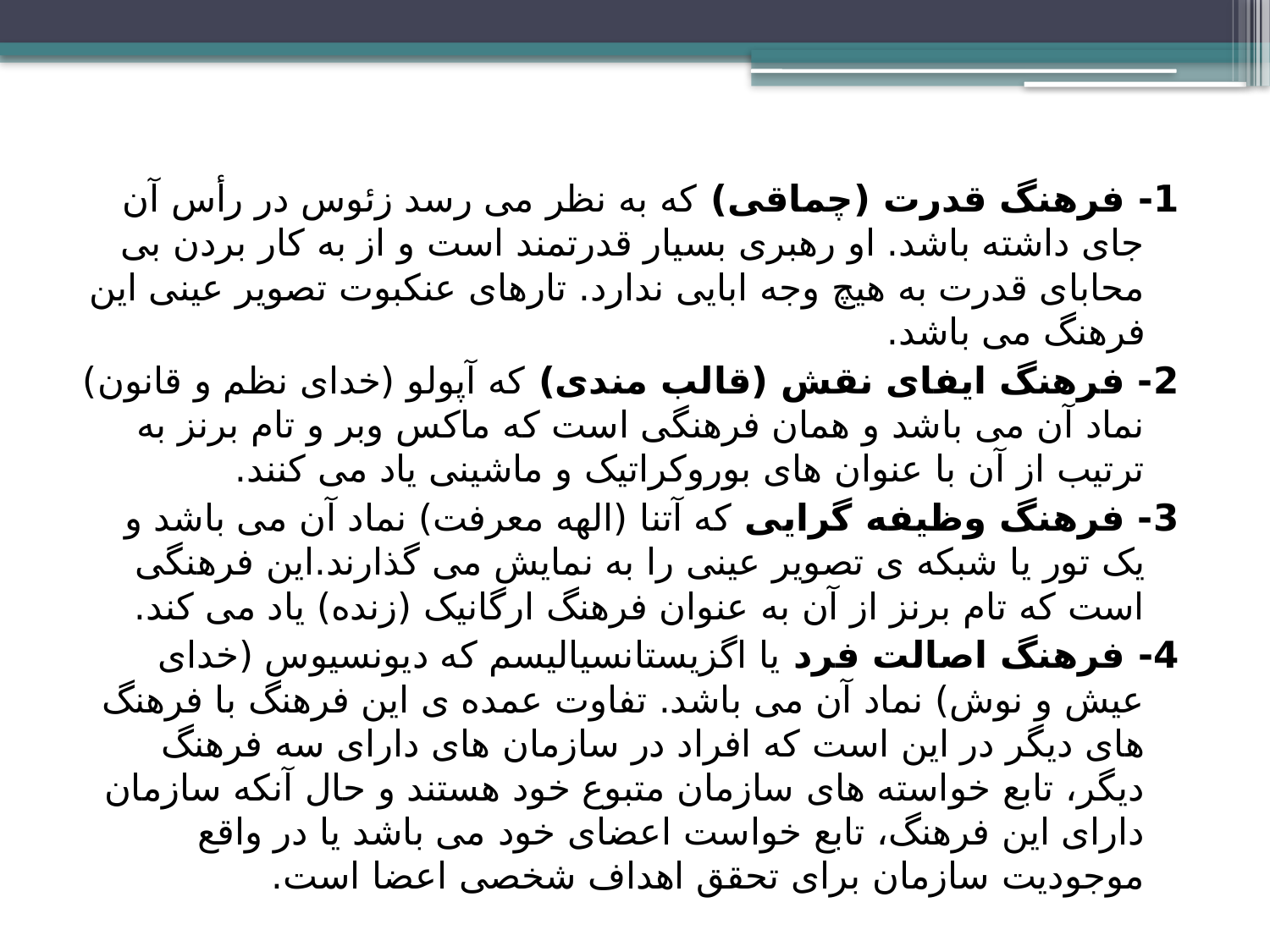

1- فرهنگ قدرت (چماقی) که به نظر می رسد زئوس در رأس آن جای داشته باشد. او رهبری بسیار قدرتمند است و از به کار بردن بی محابای قدرت به هیچ وجه ابایی ندارد. تارهای عنکبوت تصویر عینی این فرهنگ می باشد.
2- فرهنگ ایفای نقش (قالب مندی) که آپولو (خدای نظم و قانون) نماد آن می باشد و همان فرهنگی است که ماکس وبر و تام برنز به ترتیب از آن با عنوان های بوروکراتیک و ماشینی یاد می کنند.
3- فرهنگ وظیفه گرایی که آتنا (الهه معرفت) نماد آن می باشد و یک تور یا شبکه ی تصویر عینی را به نمایش می گذارند.این فرهنگی است که تام برنز از آن به عنوان فرهنگ ارگانیک (زنده) یاد می کند.
4- فرهنگ اصالت فرد یا اگزیستانسیالیسم که دیونسیوس (خدای عیش و نوش) نماد آن می باشد. تفاوت عمده ی این فرهنگ با فرهنگ های دیگر در این است که افراد در سازمان های دارای سه فرهنگ دیگر، تابع خواسته های سازمان متبوع خود هستند و حال آنکه سازمان دارای این فرهنگ، تابع خواست اعضای خود می باشد یا در واقع موجودیت سازمان برای تحقق اهداف شخصی اعضا است.